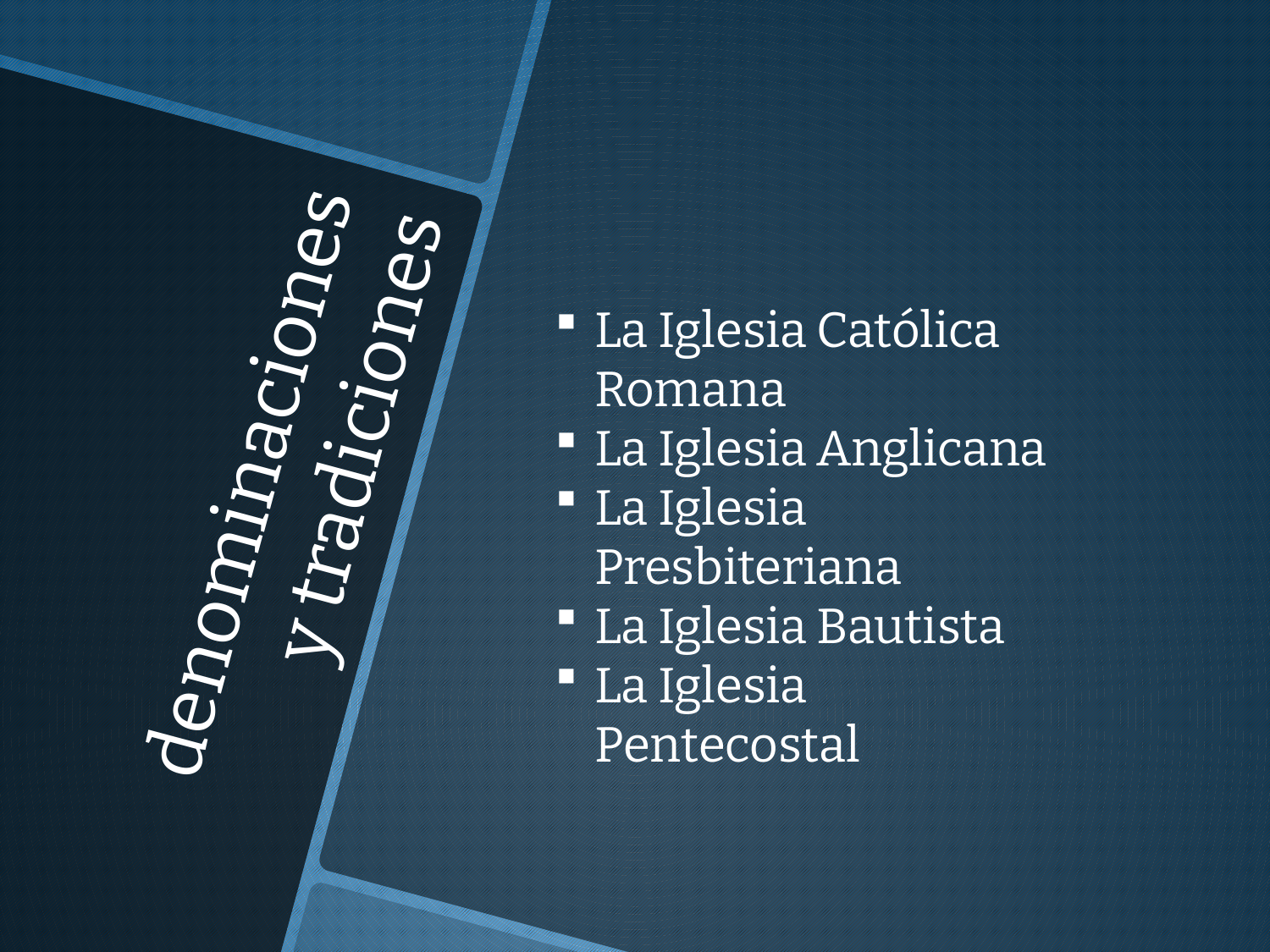

La Iglesia Católica Romana
La Iglesia Anglicana
La Iglesia Presbiteriana
La Iglesia Bautista
La Iglesia Pentecostal
# denominaciones y tradiciones